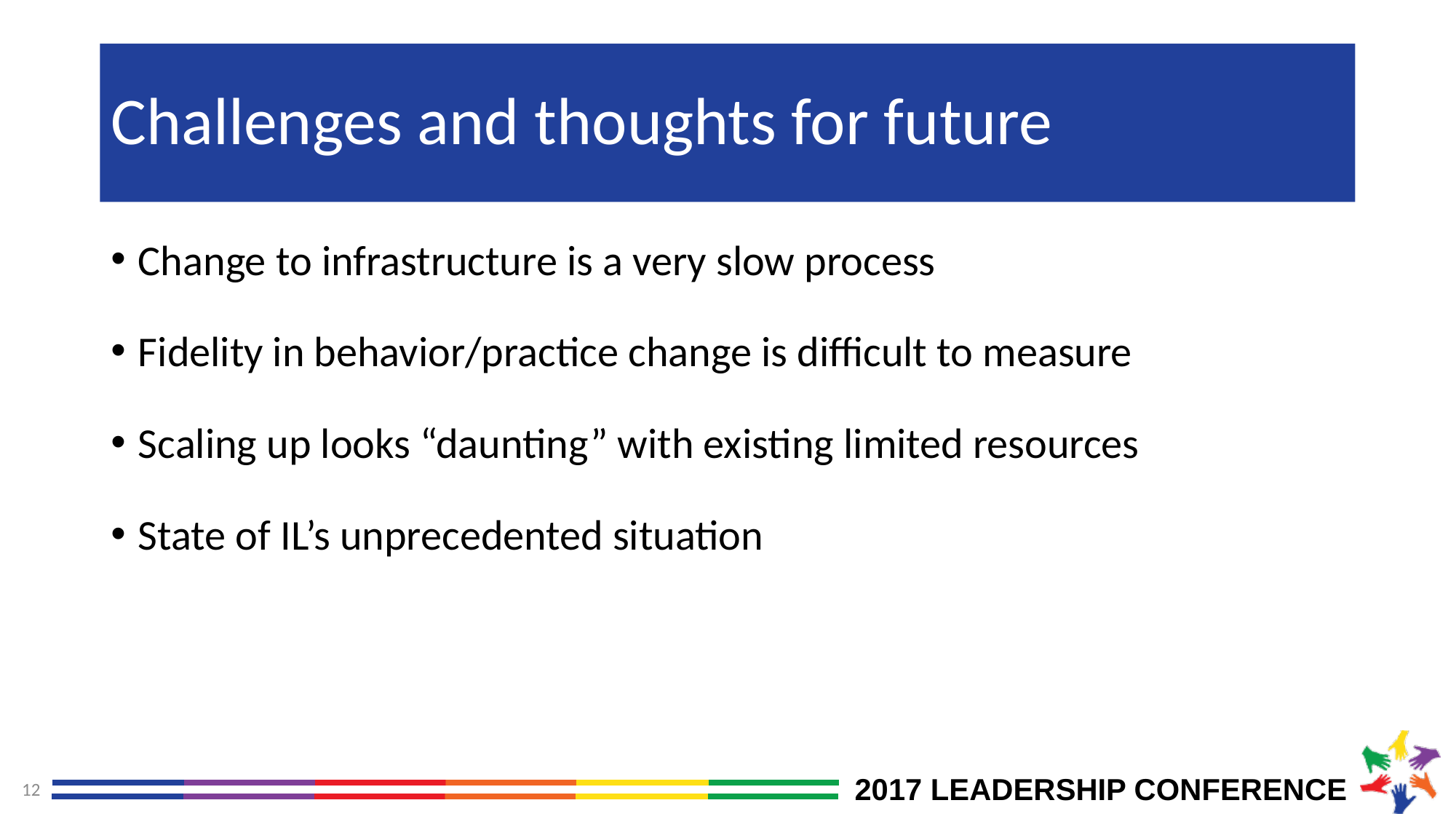

# Challenges and thoughts for future
Change to infrastructure is a very slow process
Fidelity in behavior/practice change is difficult to measure
Scaling up looks “daunting” with existing limited resources
State of IL’s unprecedented situation
12